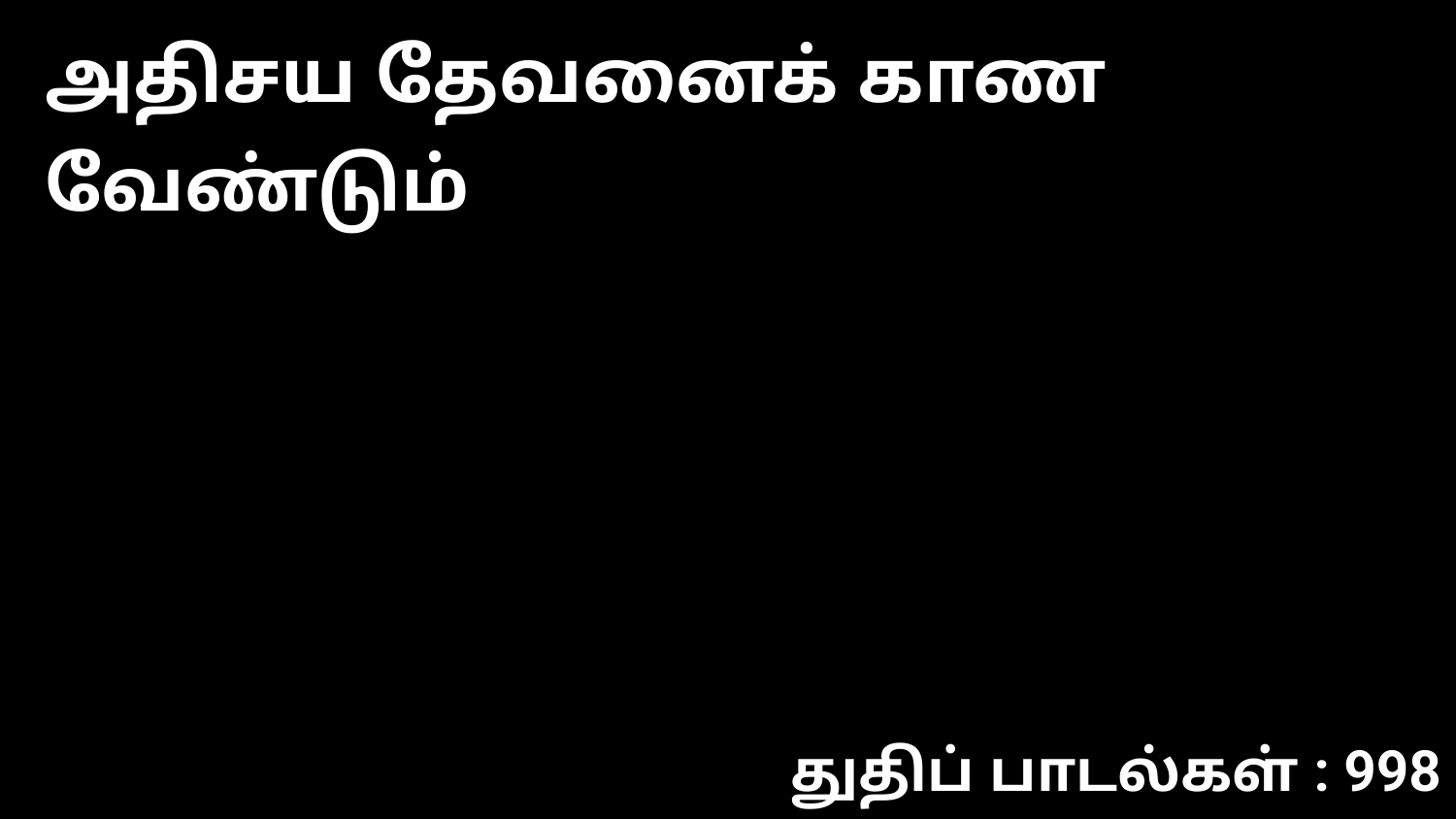

அதிசய தேவனைக் காண வேண்டும்
துதிப் பாடல்கள் : 998